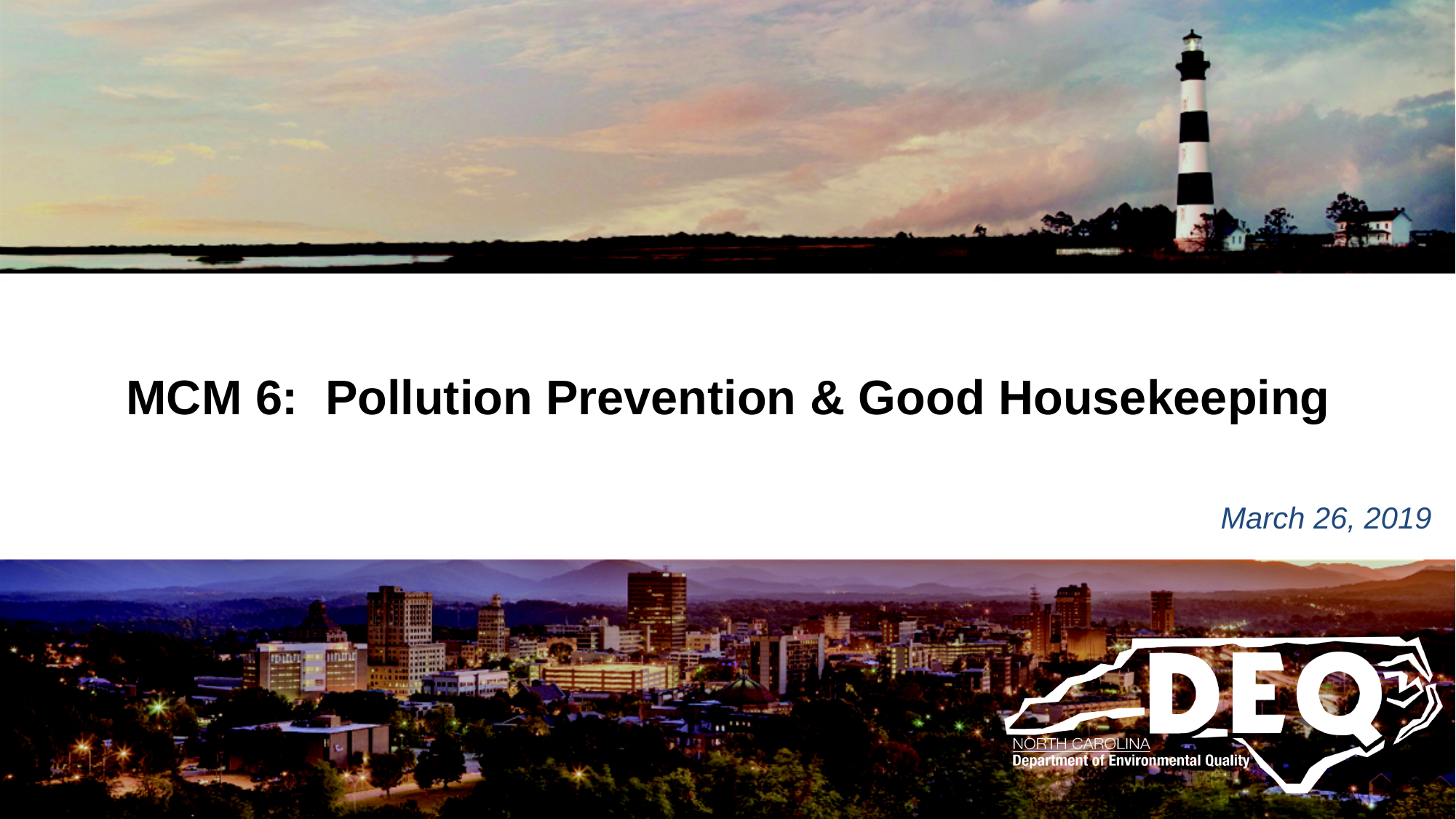

MCM 6:  Pollution Prevention & Good Housekeeping

March 26, 2019